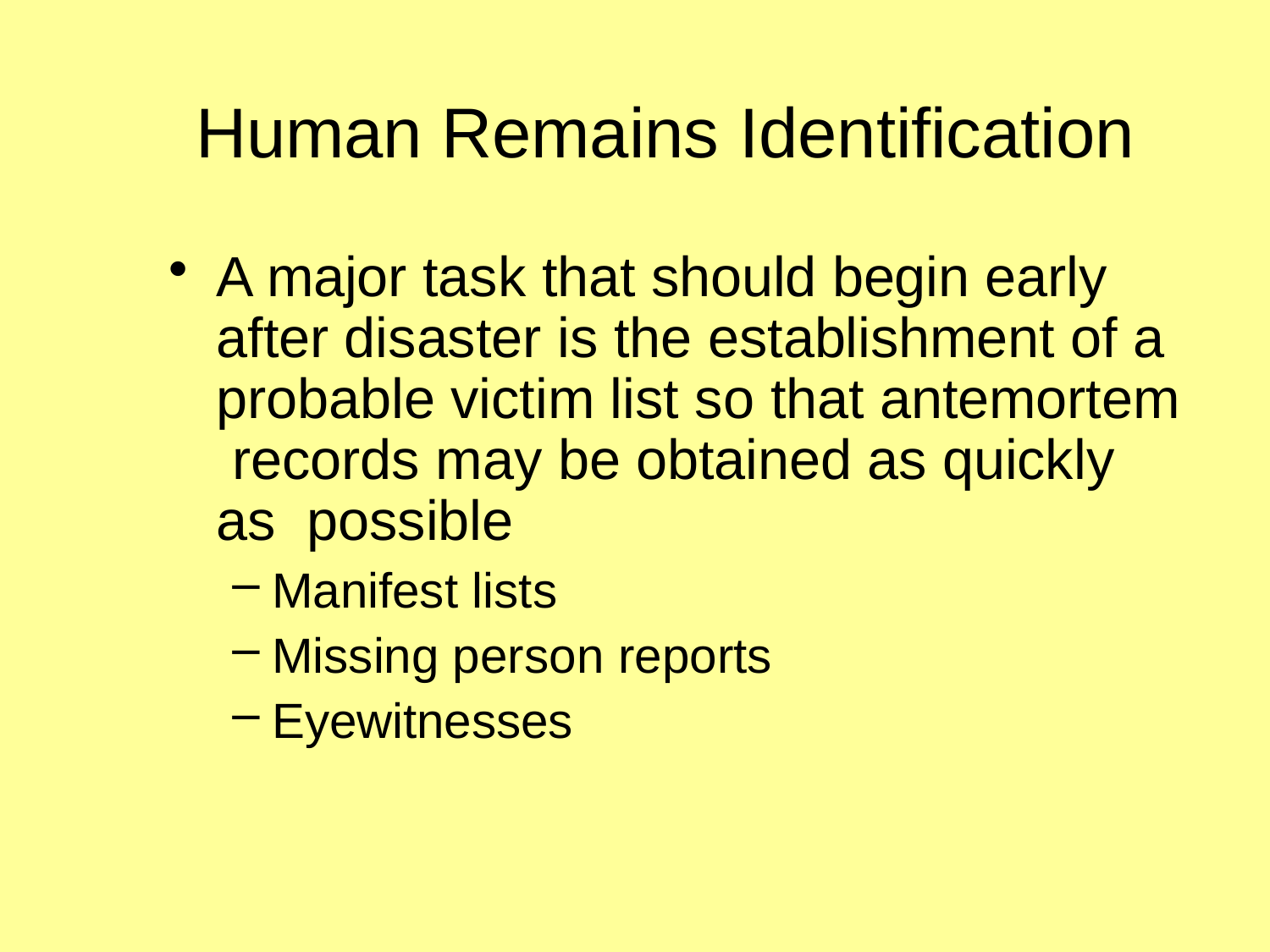

# Human Remains Identification
A major task that should begin early  after disaster is the establishment of a  probable victim list so that antemortem  records may be obtained as quickly as  possible
Manifest lists
Missing person reports
Eyewitnesses